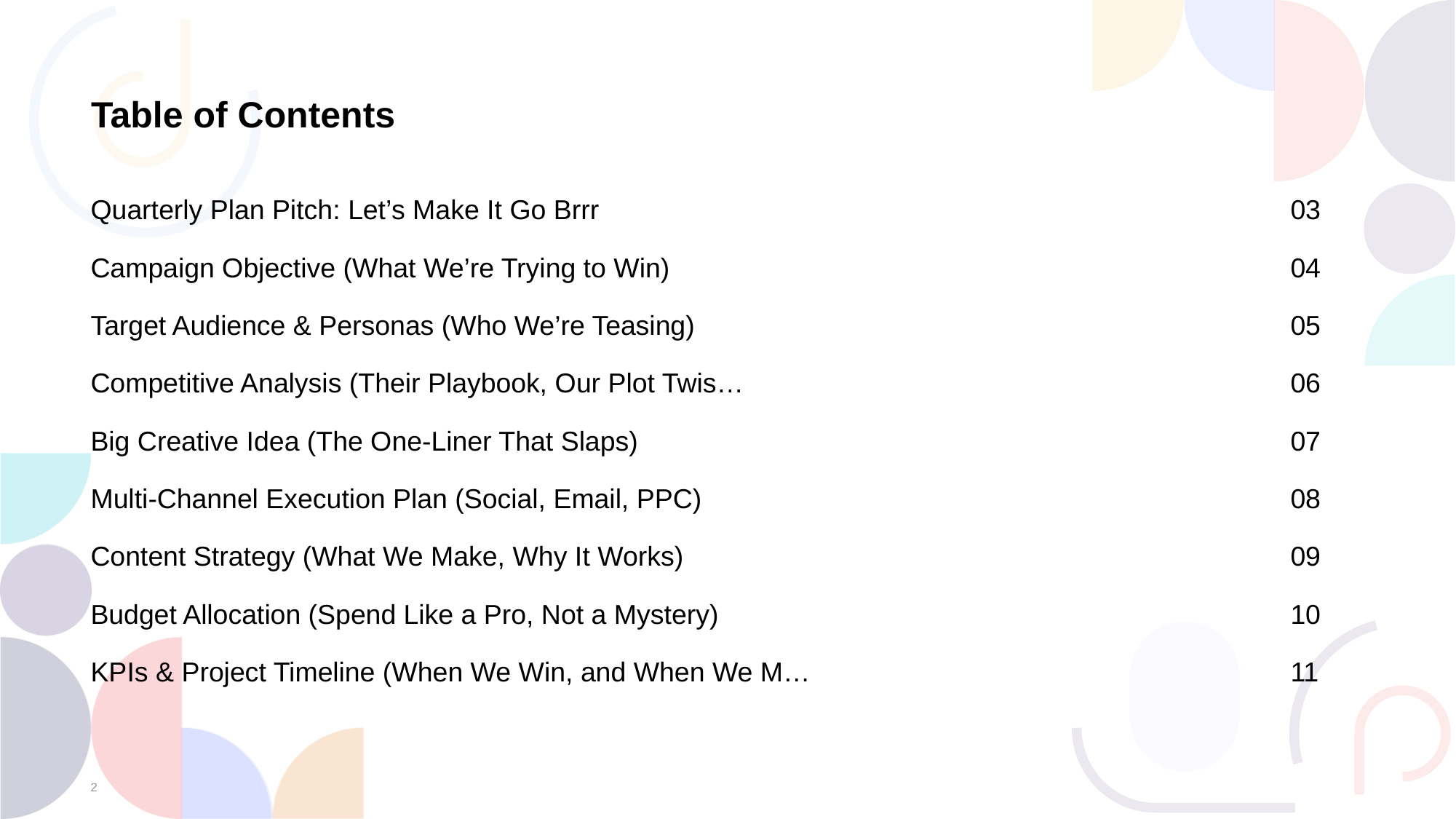

Table of Contents
Quarterly Plan Pitch: Let’s Make It Go Brrr
Campaign Objective (What We’re Trying to Win)
Target Audience & Personas (Who We’re Teasing)
Competitive Analysis (Their Playbook, Our Plot Twis…
Big Creative Idea (The One-Liner That Slaps)
Multi-Channel Execution Plan (Social, Email, PPC)
Content Strategy (What We Make, Why It Works)
Budget Allocation (Spend Like a Pro, Not a Mystery)
KPIs & Project Timeline (When We Win, and When We M…
03
04
05
06
07
08
09
10
11

2